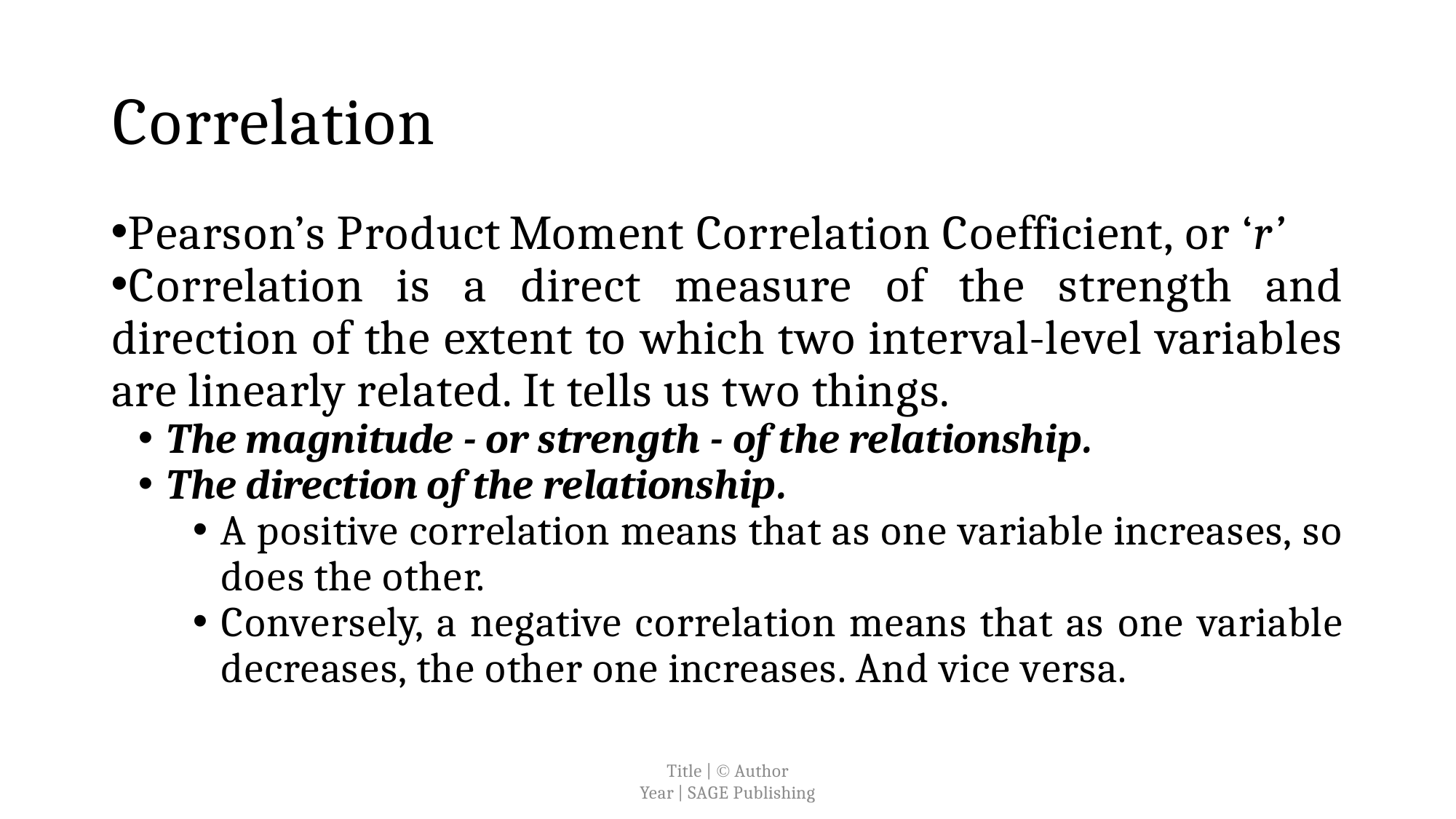

# Correlation
Pearson’s Product Moment Correlation Coefficient, or ‘r’
Correlation is a direct measure of the strength and direction of the extent to which two interval-level variables are linearly related. It tells us two things.
The magnitude - or strength - of the relationship.
The direction of the relationship.
A positive correlation means that as one variable increases, so does the other.
Conversely, a negative correlation means that as one variable decreases, the other one increases. And vice versa.
Title | © Author
Year | SAGE Publishing